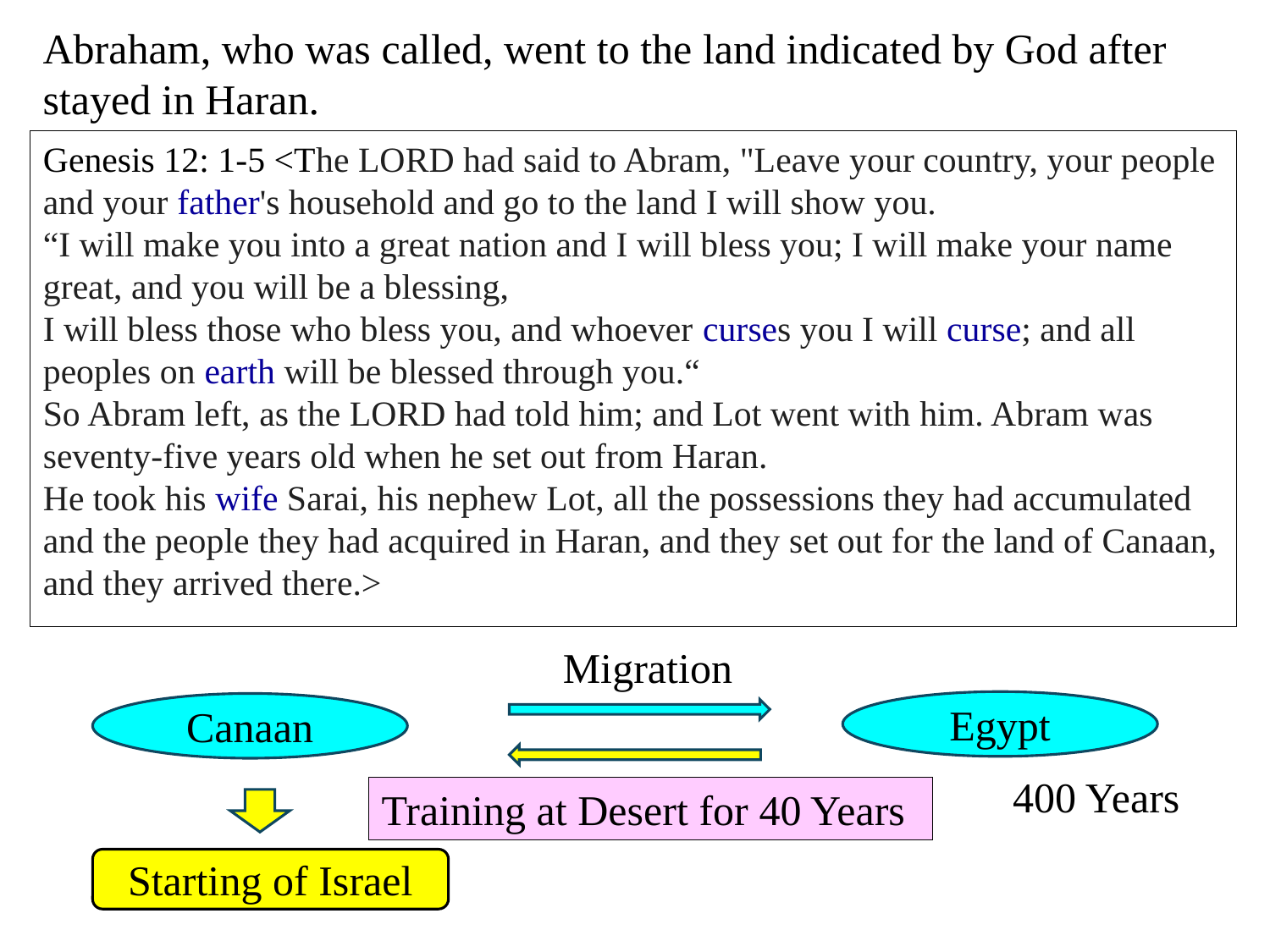

Abraham, who was called, went to the land indicated by God after stayed in Haran.
Genesis 12: 1-5 <The LORD had said to Abram, "Leave your country, your people and your father's household and go to the land I will show you.
“I will make you into a great nation and I will bless you; I will make your name great, and you will be a blessing,
I will bless those who bless you, and whoever curses you I will curse; and all peoples on earth will be blessed through you.“
So Abram left, as the LORD had told him; and Lot went with him. Abram was seventy-five years old when he set out from Haran.
He took his wife Sarai, his nephew Lot, all the possessions they had accumulated and the people they had acquired in Haran, and they set out for the land of Canaan, and they arrived there.>
Migration
Egypt
Canaan

400 Years
Training at Desert for 40 Years

Starting of Israel